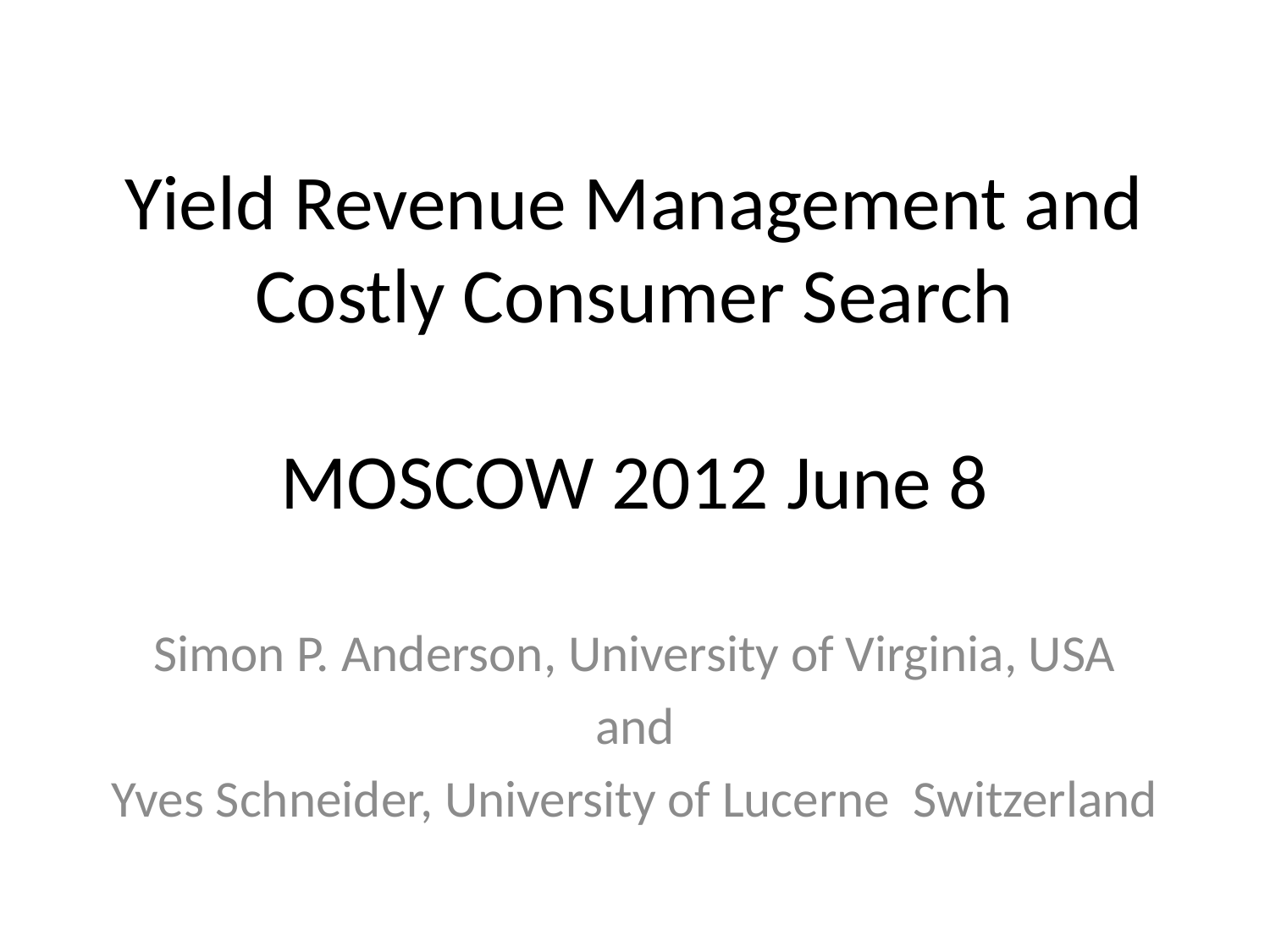

# Yield Revenue Management and Costly Consumer Search MOSCOW 2012 June 8
Simon P. Anderson, University of Virginia, USA
and
Yves Schneider, University of Lucerne  Switzerland